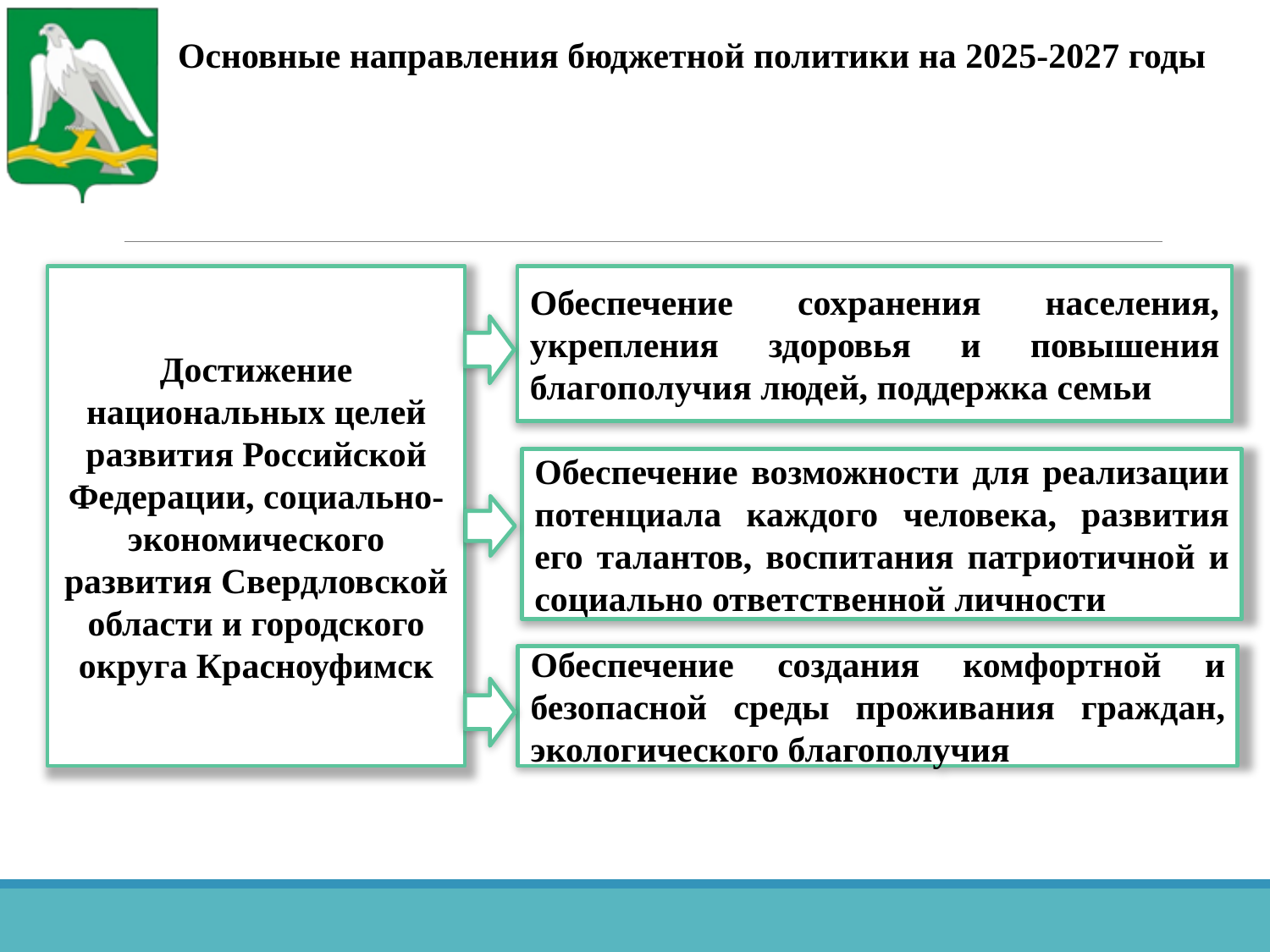

Основные направления бюджетной политики на 2025-2027 годы

Достижение национальных целей развития Российской Федерации, социально-экономического развития Свердловской области и городского округа Красноуфимск
Обеспечение сохранения населения, укрепления здоровья и повышения благополучия людей, поддержка семьи

Обеспечение возможности для реализации потенциала каждого человека, развития его талантов, воспитания патриотичной и социально ответственной личности

Обеспечение создания комфортной и безопасной среды проживания граждан, экологического благополучия